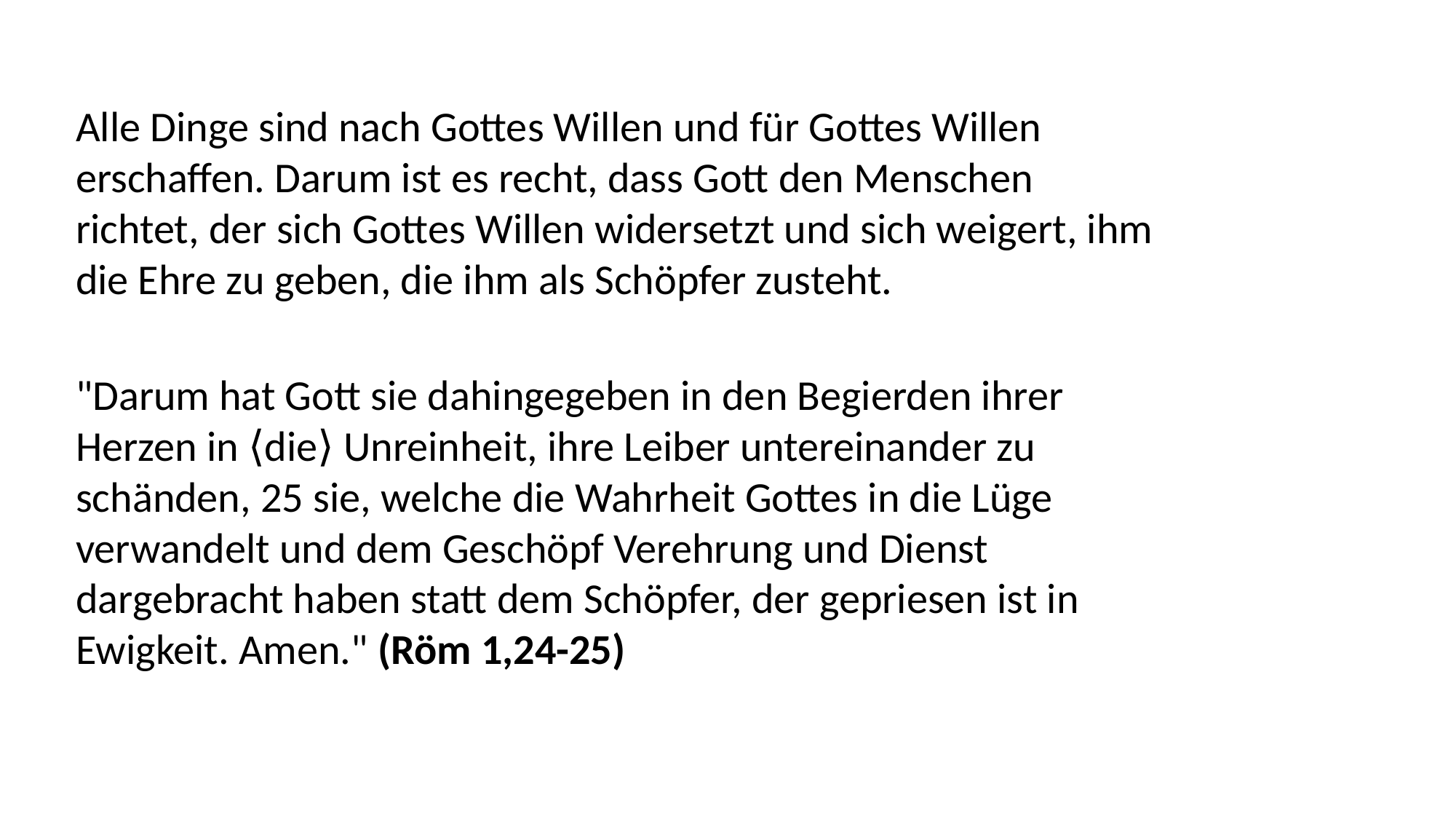

Alle Dinge sind nach Gottes Willen und für Gottes Willen erschaffen. Darum ist es recht, dass Gott den Menschen richtet, der sich Gottes Willen widersetzt und sich weigert, ihm die Ehre zu geben, die ihm als Schöpfer zusteht.
"Darum hat Gott sie dahingegeben in den Begierden ihrer Herzen in ⟨die⟩ Unreinheit, ihre Leiber untereinander zu schänden, 25 sie, welche die Wahrheit Gottes in die Lüge verwandelt und dem Geschöpf Verehrung und Dienst dargebracht haben statt dem Schöpfer, der gepriesen ist in Ewigkeit. Amen." (Röm 1,24-25)